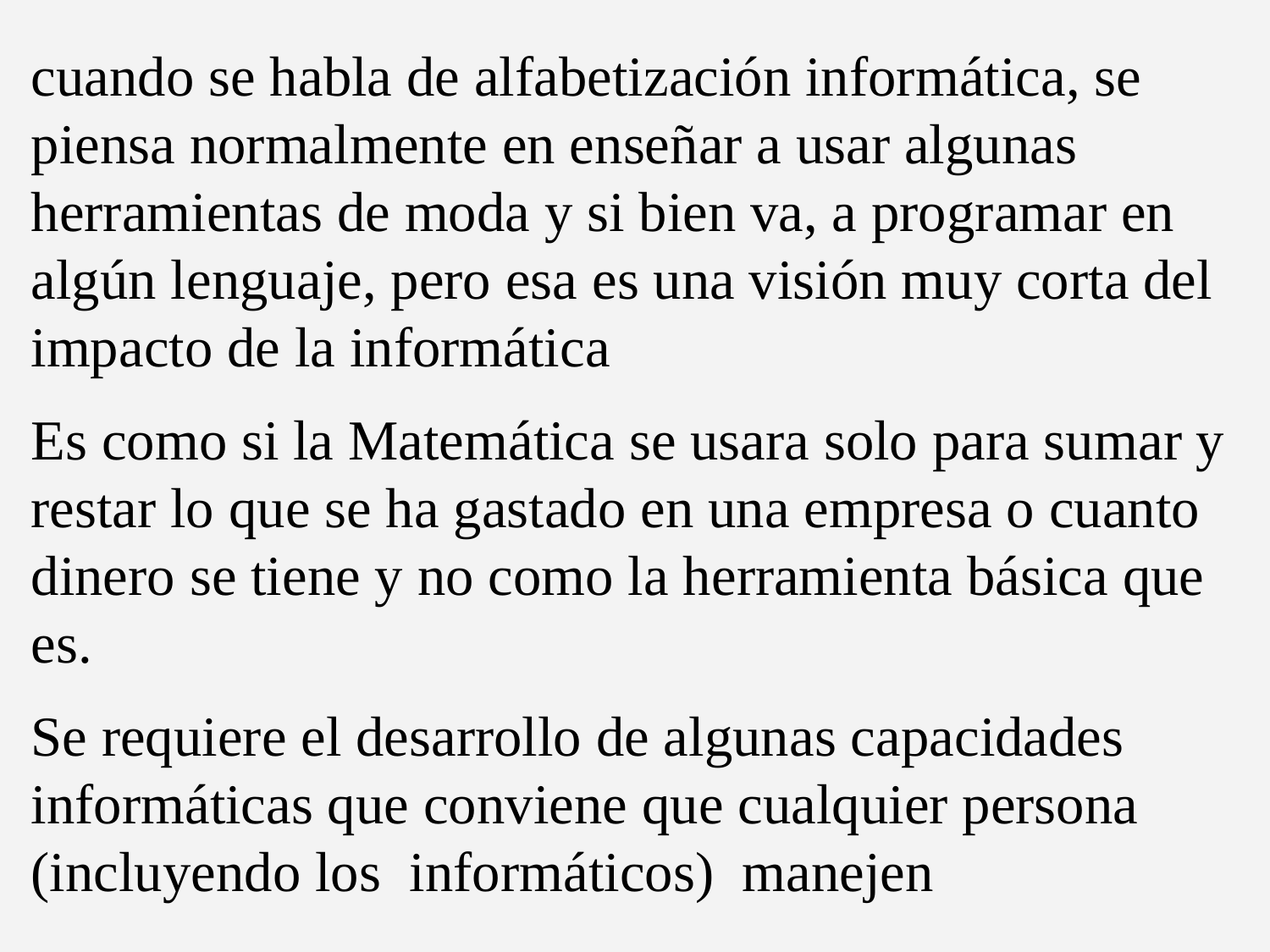

cuando se habla de alfabetización informática, se piensa normalmente en enseñar a usar algunas herramientas de moda y si bien va, a programar en algún lenguaje, pero esa es una visión muy corta del impacto de la informática

Es como si la Matemática se usara solo para sumar y restar lo que se ha gastado en una empresa o cuanto dinero se tiene y no como la herramienta básica que es.

Se requiere el desarrollo de algunas capacidades informáticas que conviene que cualquier persona (incluyendo los  informáticos)  manejen